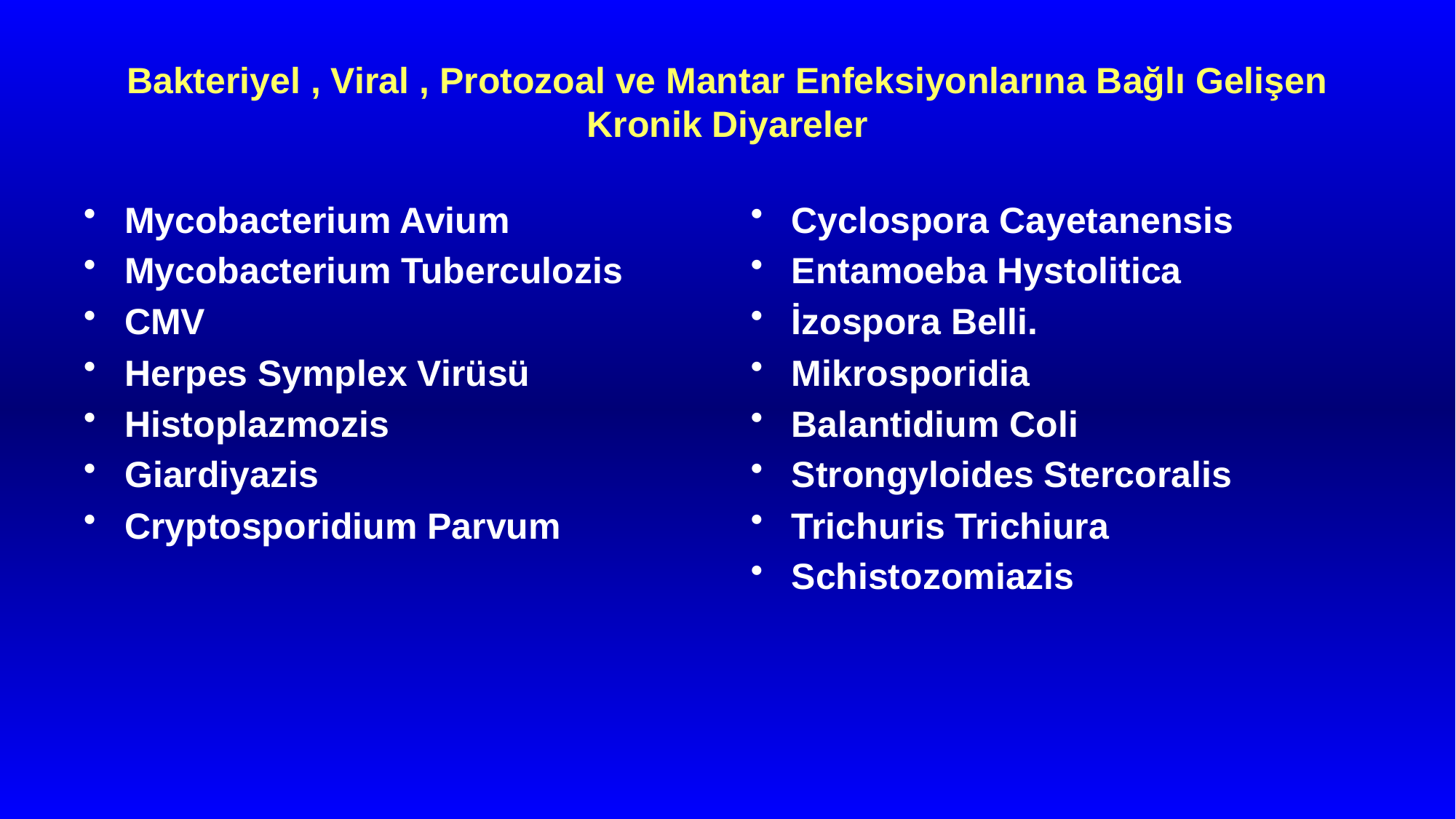

# Bakteriyel , Viral , Protozoal ve Mantar Enfeksiyonlarına Bağlı Gelişen Kronik Diyareler
Mycobacterium Avium
Mycobacterium Tuberculozis
CMV
Herpes Symplex Virüsü
Histoplazmozis
Giardiyazis
Cryptosporidium Parvum
Cyclospora Cayetanensis
Entamoeba Hystolitica
İzospora Belli.
Mikrosporidia
Balantidium Coli
Strongyloides Stercoralis
Trichuris Trichiura
Schistozomiazis